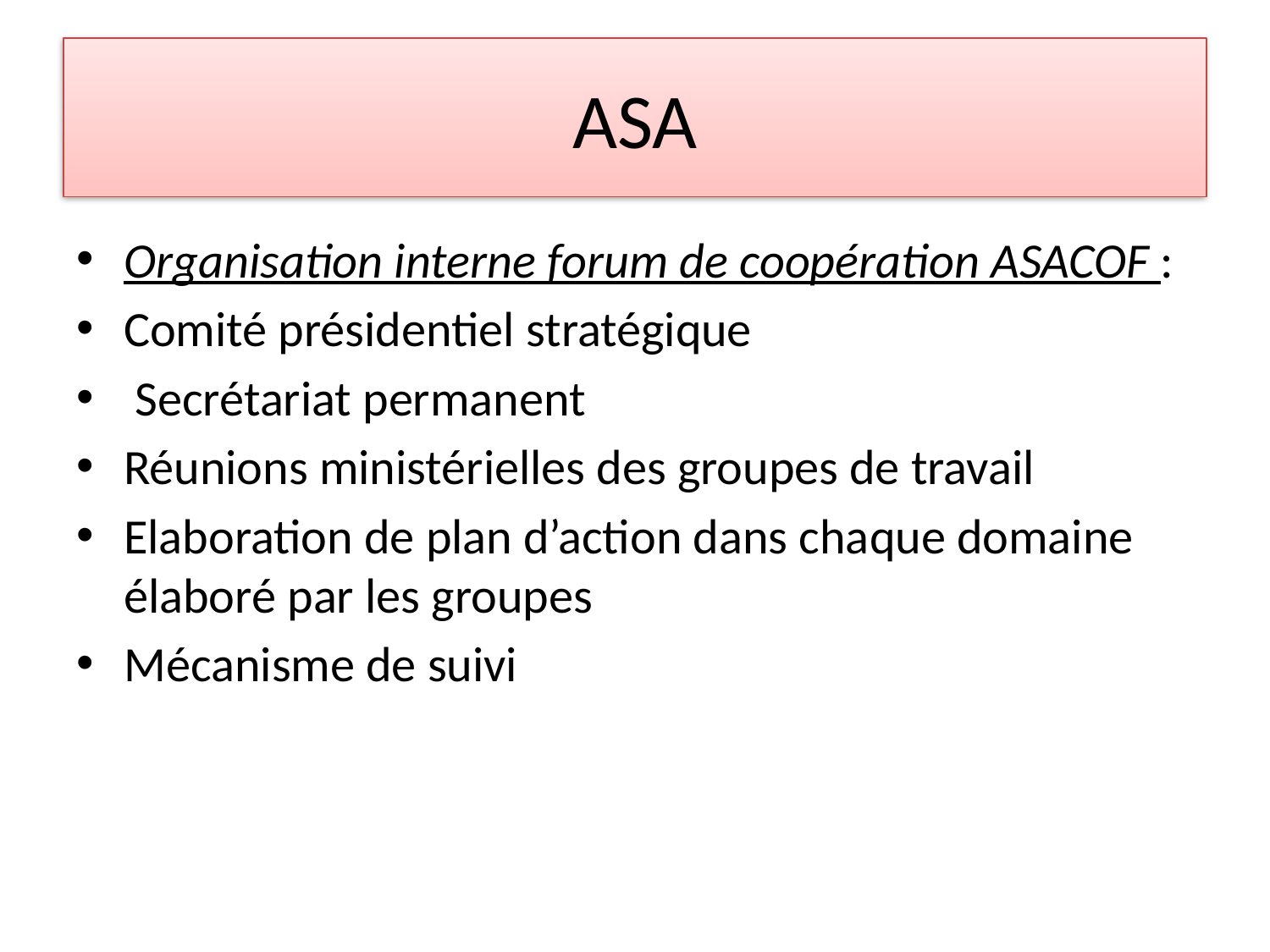

# ASA
Organisation interne forum de coopération ASACOF :
Comité présidentiel stratégique
 Secrétariat permanent
Réunions ministérielles des groupes de travail
Elaboration de plan d’action dans chaque domaine élaboré par les groupes
Mécanisme de suivi